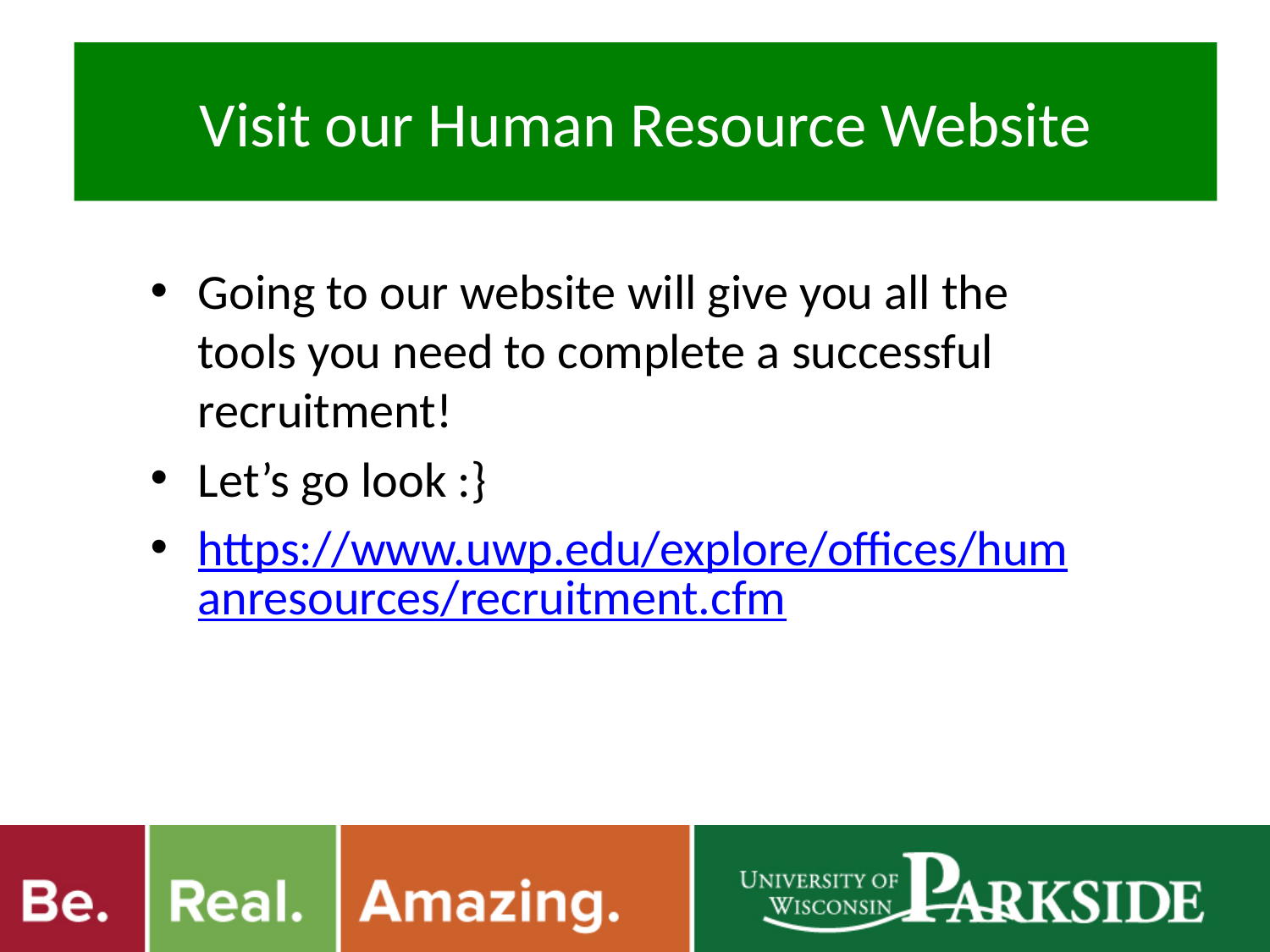

# Visit our Human Resource Website
Going to our website will give you all the tools you need to complete a successful recruitment!
Let’s go look :}
https://www.uwp.edu/explore/offices/humanresources/recruitment.cfm